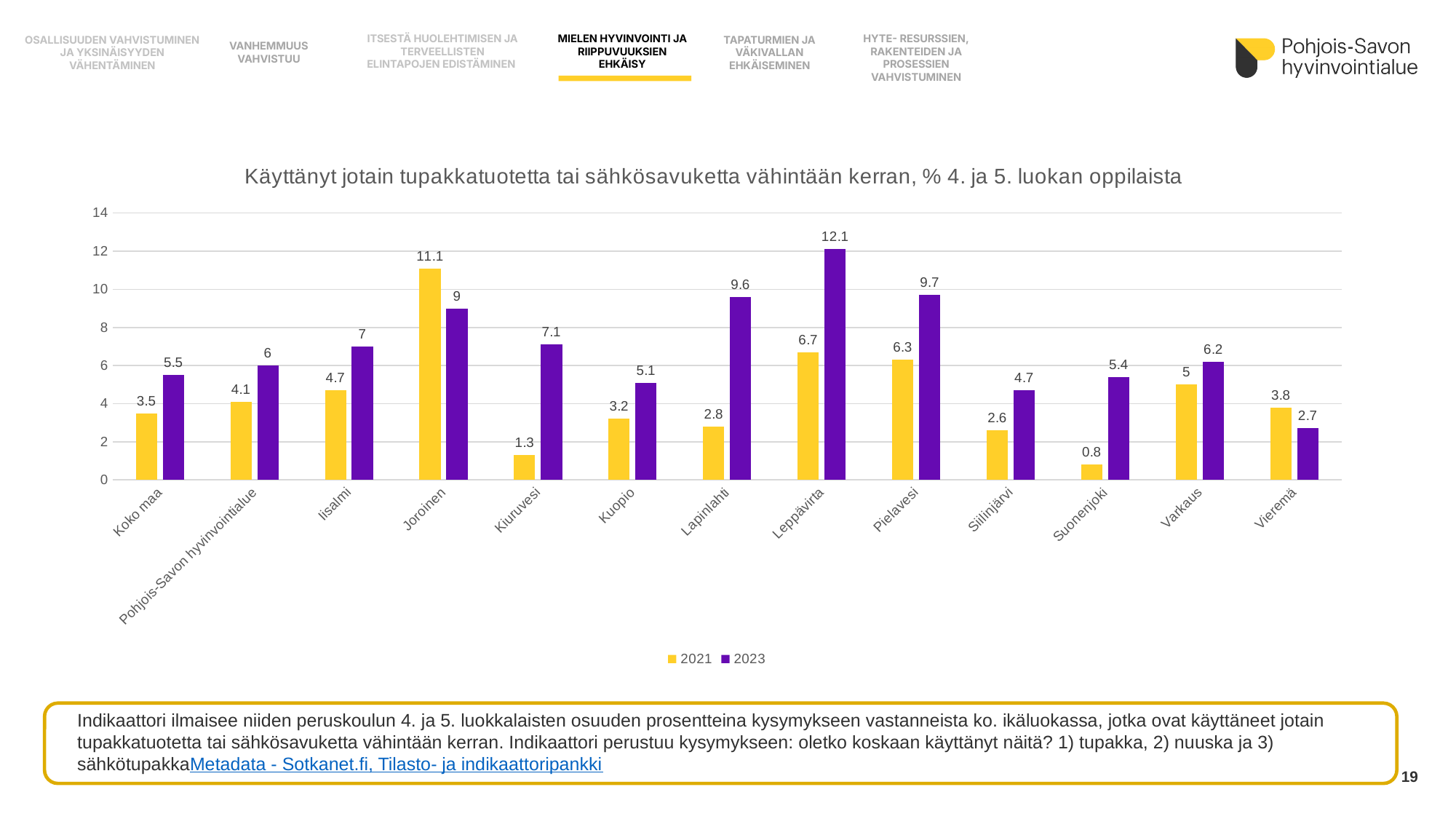

OSALLISUUDEN VAHVISTUMINEN JA YKSINÄISYYDEN VÄHENTÄMINEN
HYTE- RESURSSIEN, RAKENTEIDEN JA PROSESSIEN
VAHVISTUMINEN
MIELEN HYVINVOINTI JA RIIPPUVUUKSIEN EHKÄISY
ITSESTÄ HUOLEHTIMISEN JA TERVEELLISTEN ELINTAPOJEN EDISTÄMINEN
TAPATURMIEN JA VÄKIVALLAN EHKÄISEMINEN
VANHEMMUUS VAHVISTUU

### Chart: Käyttänyt jotain tupakkatuotetta tai sähkösavuketta vähintään kerran, % 4. ja 5. luokan oppilaista

| Category | 2021 | 2023 |
|---|---|---|
| Koko maa | 3.5 | 5.5 |
| Pohjois-Savon hyvinvointialue | 4.1 | 6.0 |
| Iisalmi | 4.7 | 7.0 |
| Joroinen | 11.1 | 9.0 |
| Kiuruvesi | 1.3 | 7.1 |
| Kuopio | 3.2 | 5.1 |
| Lapinlahti | 2.8 | 9.6 |
| Leppävirta | 6.7 | 12.1 |
| Pielavesi | 6.3 | 9.7 |
| Siilinjärvi | 2.6 | 4.7 |
| Suonenjoki | 0.8 | 5.4 |
| Varkaus | 5.0 | 6.2 |
| Vieremä | 3.8 | 2.7 |

Indikaattori ilmaisee niiden peruskoulun 4. ja 5. luokkalaisten osuuden prosentteina kysymykseen vastanneista ko. ikäluokassa, jotka ovat käyttäneet jotain tupakkatuotetta tai sähkösavuketta vähintään kerran. Indikaattori perustuu kysymykseen: oletko koskaan käyttänyt näitä? 1) tupakka, 2) nuuska ja 3) sähkötupakkaMetadata - Sotkanet.fi, Tilasto- ja indikaattoripankki
19